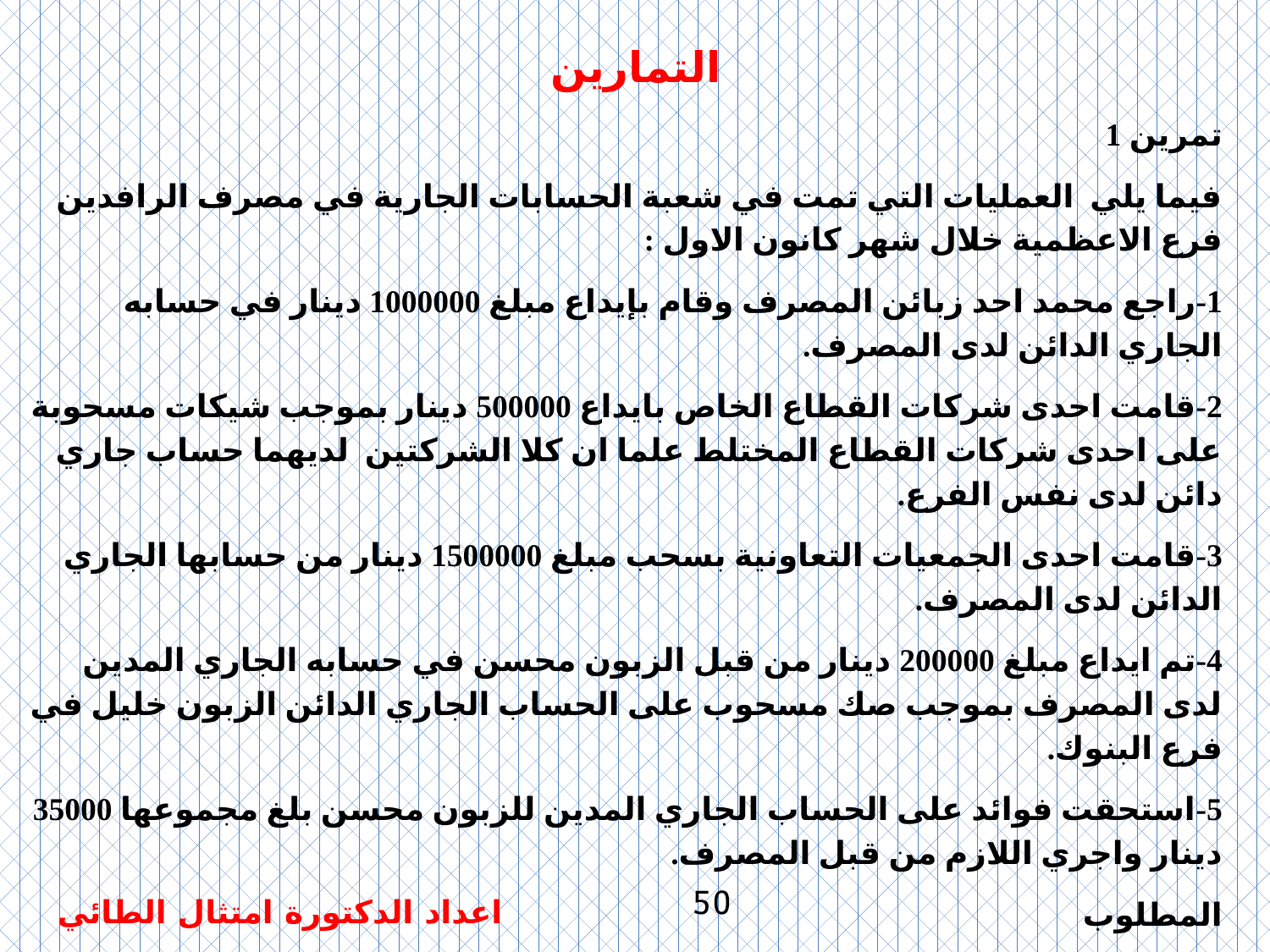

التمارين
تمرين 1
فيما يلي  العمليات التي تمت في شعبة الحسابات الجارية في مصرف الرافدين فرع الاعظمية خلال شهر كانون الاول :
1-	راجع محمد احد زبائن المصرف وقام بإيداع مبلغ 1000000 دينار في حسابه الجاري الدائن لدى المصرف.
2-	قامت احدى شركات القطاع الخاص بايداع 500000 دينار بموجب شيكات مسحوبة على احدى شركات القطاع المختلط علما ان كلا الشركتين  لديهما حساب جاري دائن لدى نفس الفرع.
3-	قامت احدى الجمعيات التعاونية بسحب مبلغ 1500000 دينار من حسابها الجاري الدائن لدى المصرف.
4-	تم ايداع مبلغ 200000 دينار من قبل الزبون محسن في حسابه الجاري المدين لدى المصرف بموجب صك مسحوب على الحساب الجاري الدائن الزبون خليل في فرع البنوك.
5-	استحقت فوائد على الحساب الجاري المدين للزبون محسن بلغ مجموعها 35000 دينار واجري اللازم من قبل المصرف.
المطلوب
تسجيل قيود اليومية اللازمة في سجلات مصرف الرافدين فرع الاعظمية .

50
اعداد الدكتورة امتثال الطائي